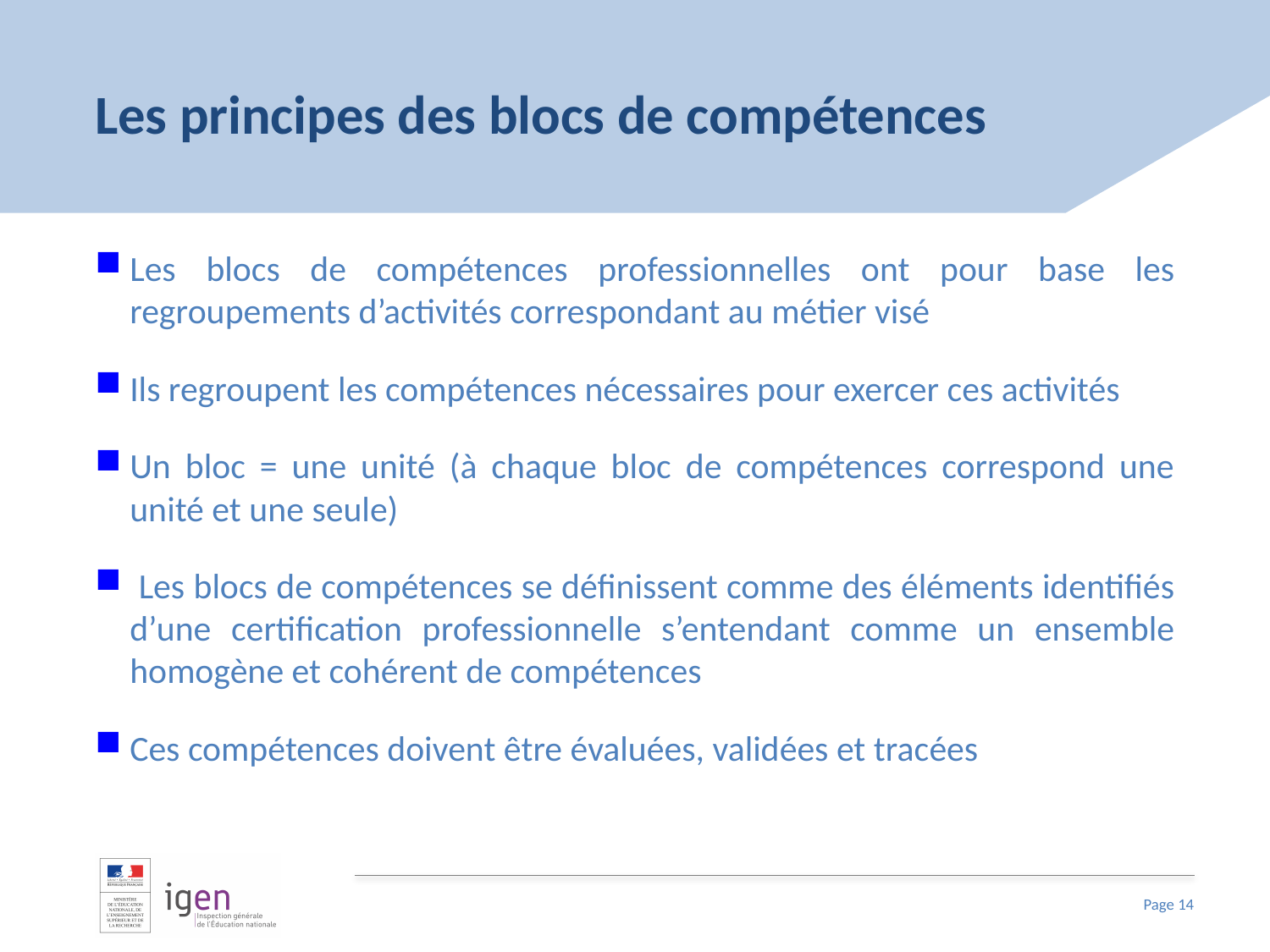

# Les principes des blocs de compétences
Les blocs de compétences professionnelles ont pour base les regroupements d’activités correspondant au métier visé
Ils regroupent les compétences nécessaires pour exercer ces activités
Un bloc = une unité (à chaque bloc de compétences correspond une unité et une seule)
 Les blocs de compétences se définissent comme des éléments identifiés d’une certification professionnelle s’entendant comme un ensemble homogène et cohérent de compétences
Ces compétences doivent être évaluées, validées et tracées